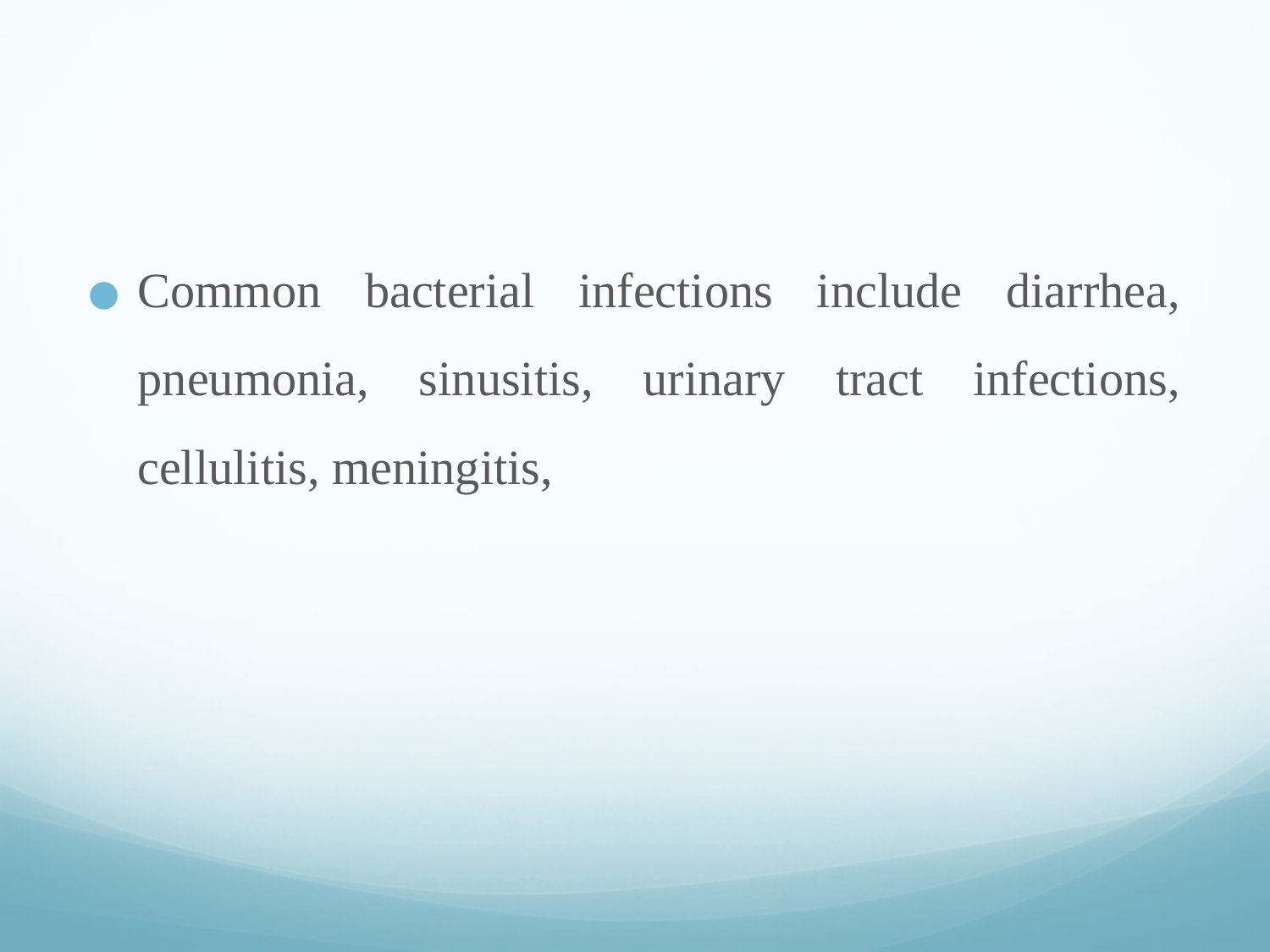

Common bacterial infections include diarrhea, pneumonia, sinusitis, urinary tract infections, cellulitis, meningitis,